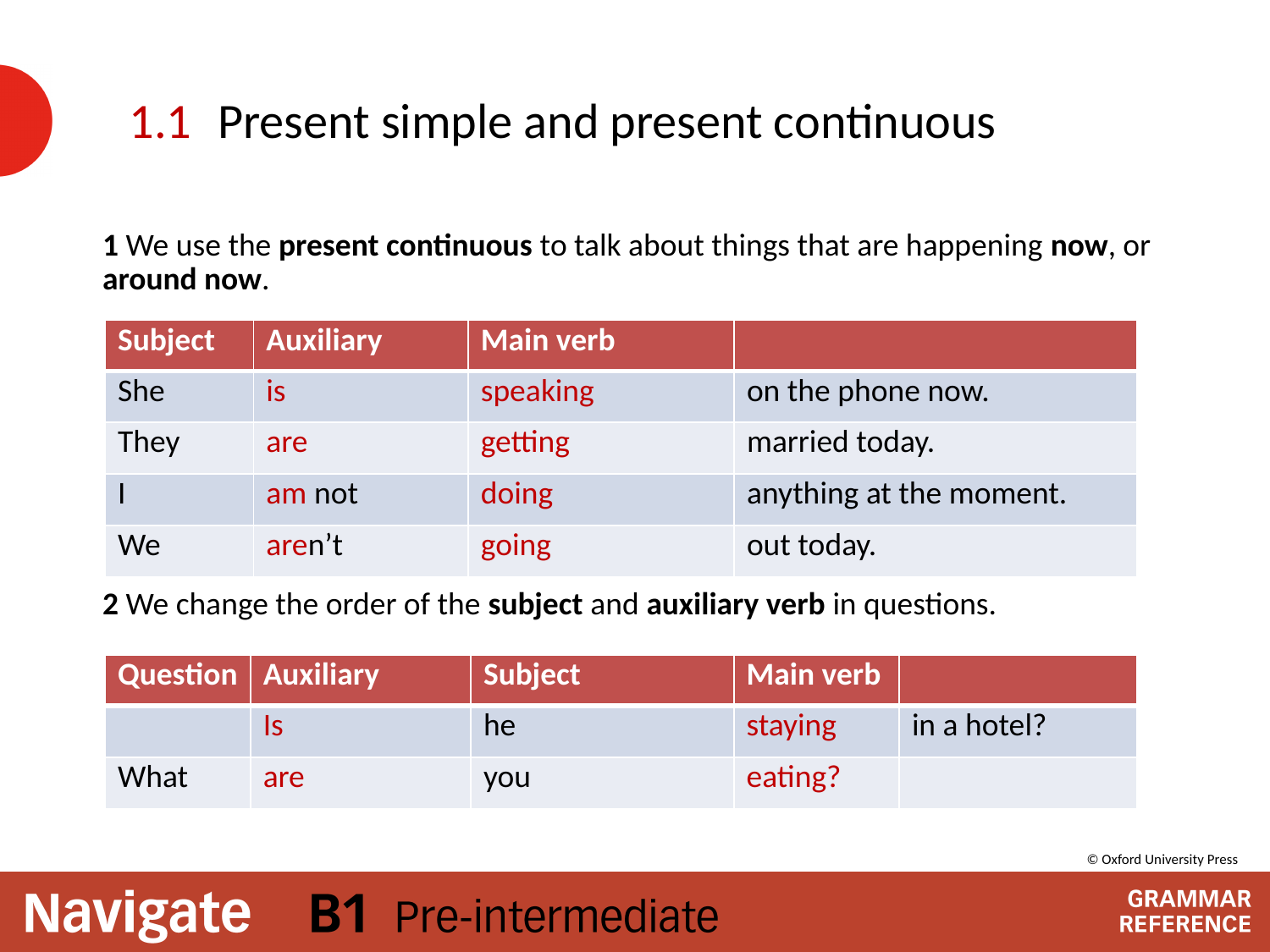

# Present simple and present continuous
1.1
1 We use the present continuous to talk about things that are happening now, or around now.

2 We change the order of the subject and auxiliary verb in questions.

| Subject | Auxiliary | Main verb |  |
| --- | --- | --- | --- |
| She | is | speaking | on the phone now. |
| They | are | getting | married today. |
| I | am not | doing | anything at the moment. |
| We | aren’t | going | out today. |
| Question | Auxiliary | Subject | Main verb |  |
| --- | --- | --- | --- | --- |
|  | Is | he | staying | in a hotel? |
| What | are | you | eating? |  |